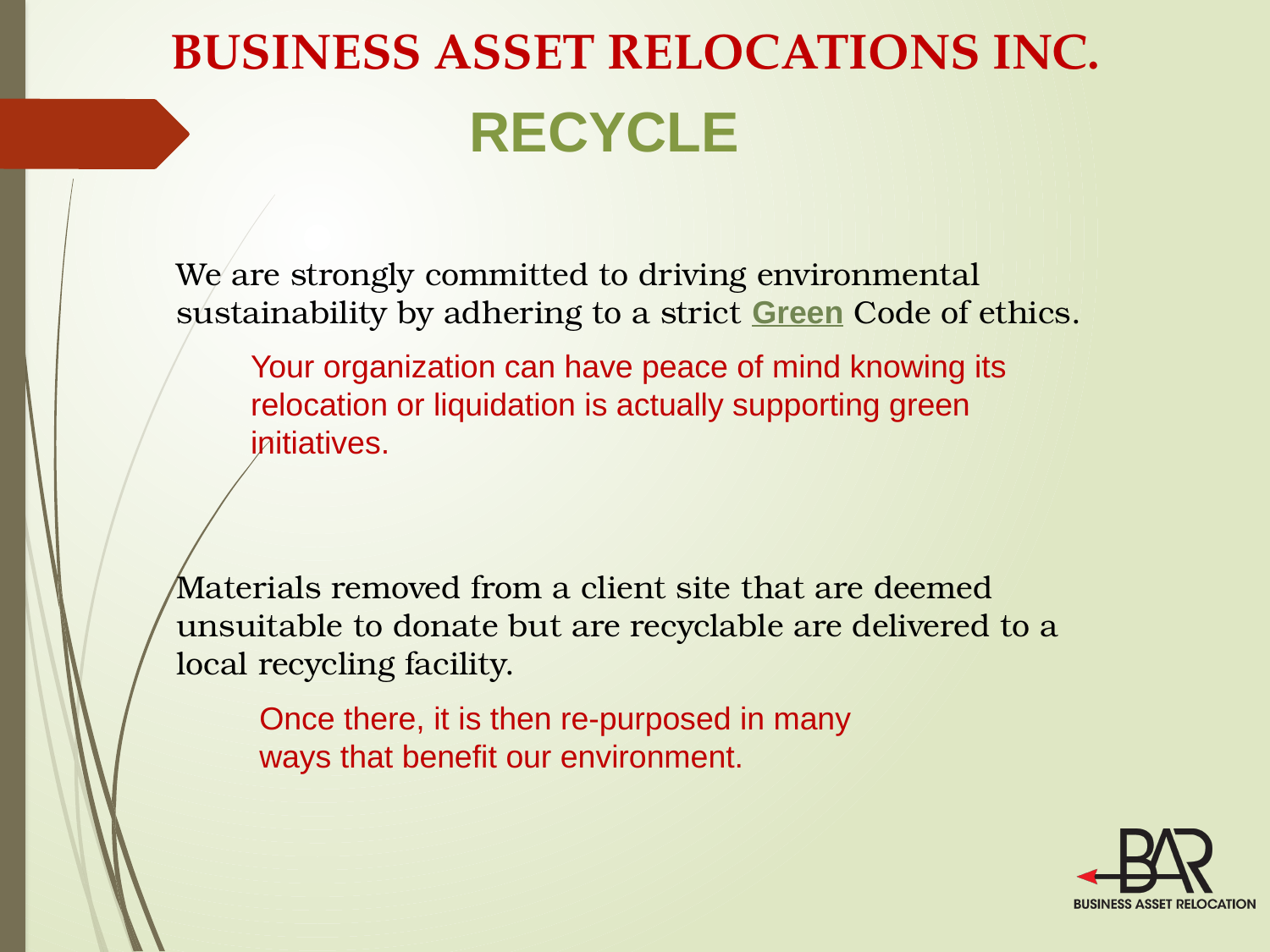

BUSINESS ASSET RELOCATIONS INC.
RECYCLE
We are strongly committed to driving environmental sustainability by adhering to a strict Green Code of ethics.

Materials removed from a client site that are deemed unsuitable to donate but are recyclable are delivered to a local recycling facility.

Your organization can have peace of mind knowing its relocation or liquidation is actually supporting green initiatives.

Once there, it is then re-purposed in many
ways that benefit our environment.